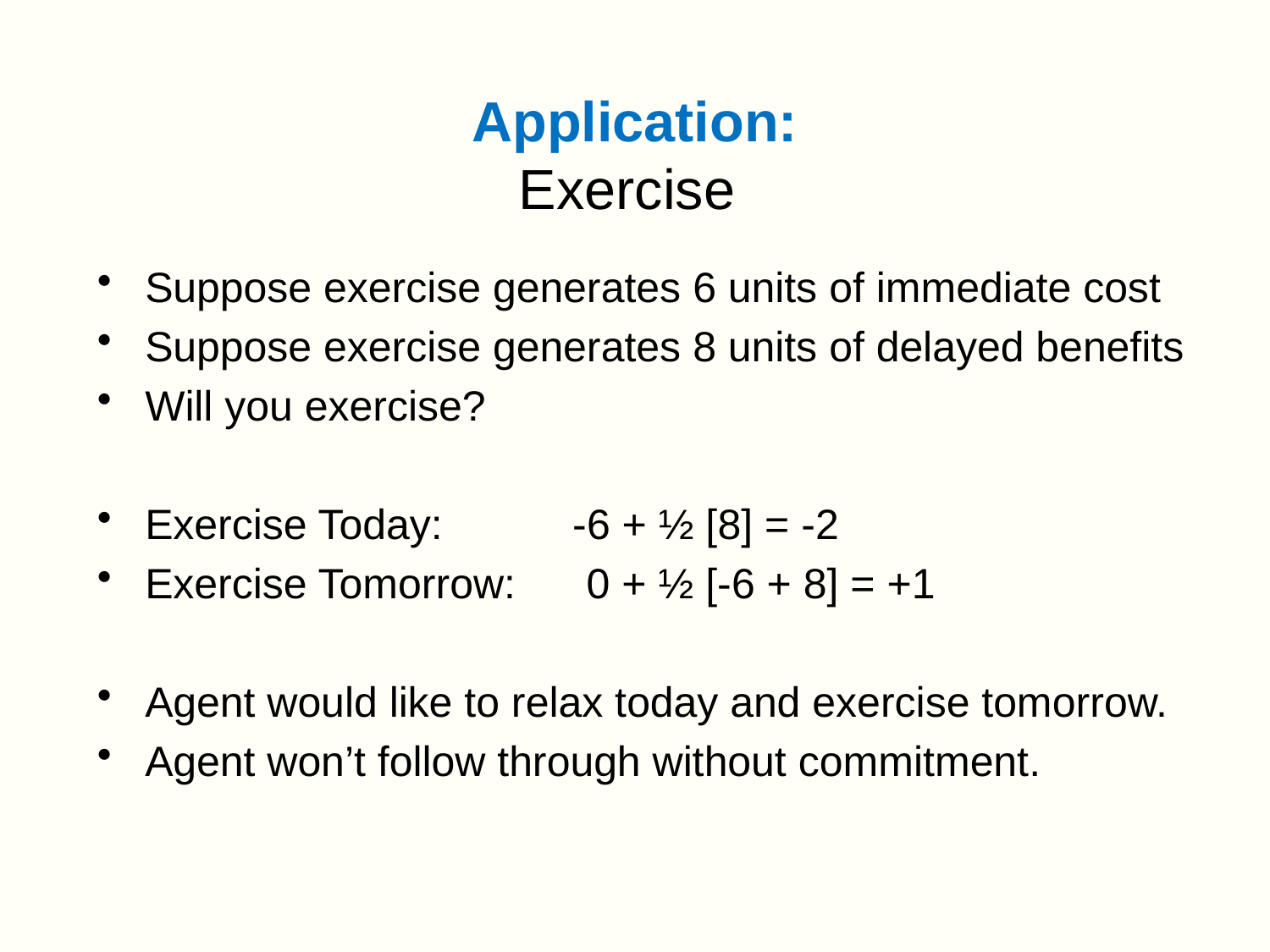

# Application: Exercise
Suppose exercise generates 6 units of immediate cost
Suppose exercise generates 8 units of delayed benefits
Will you exercise?

Exercise Today:           -6 + ½ [8] = -2
Exercise Tomorrow:      0 + ½ [-6 + 8] = +1

Agent would like to relax today and exercise tomorrow.
Agent won’t follow through without commitment.